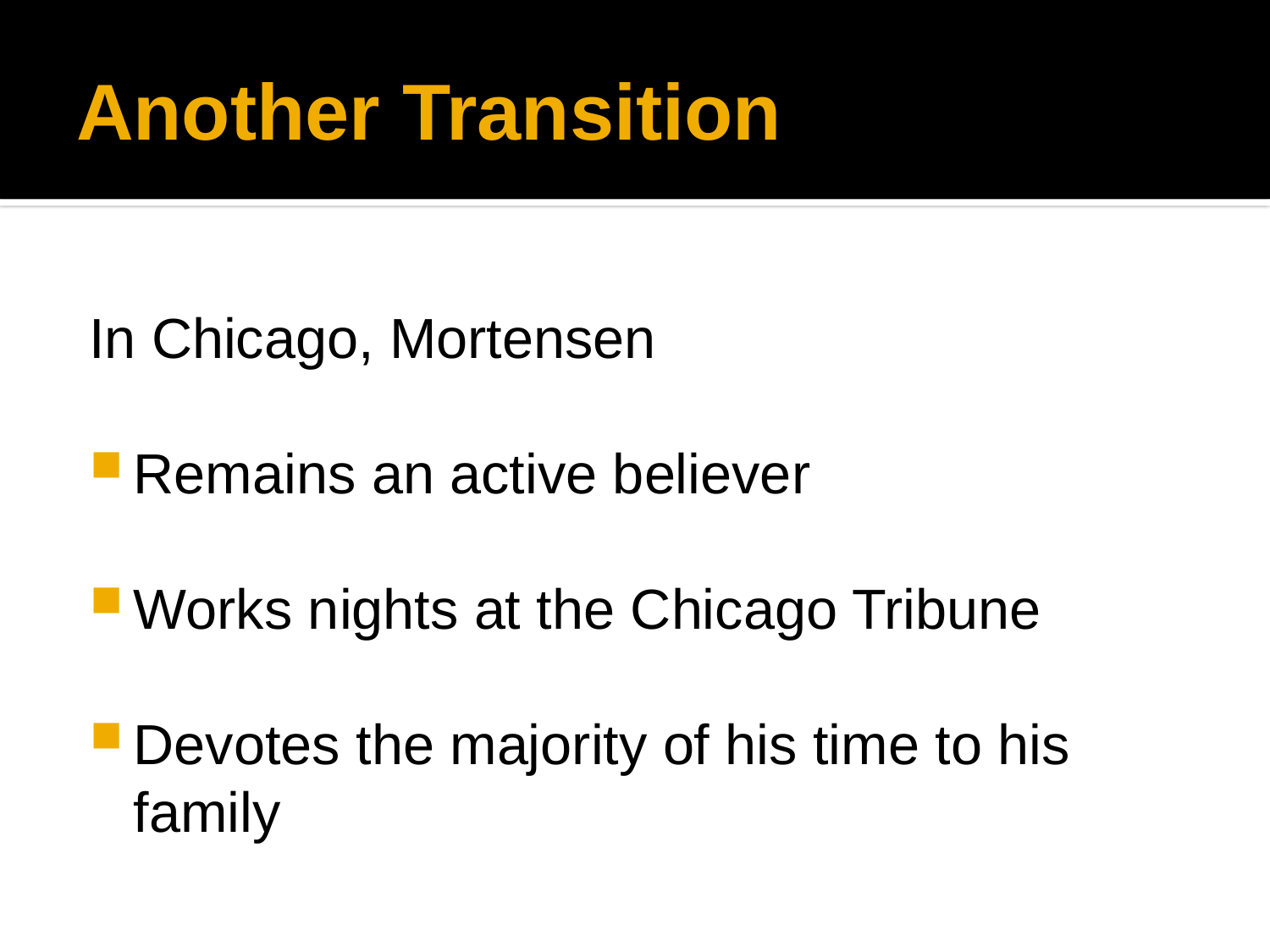

# Another Transition
In Chicago, Mortensen

Remains an active believer

Works nights at the Chicago Tribune

Devotes the majority of his time to his family